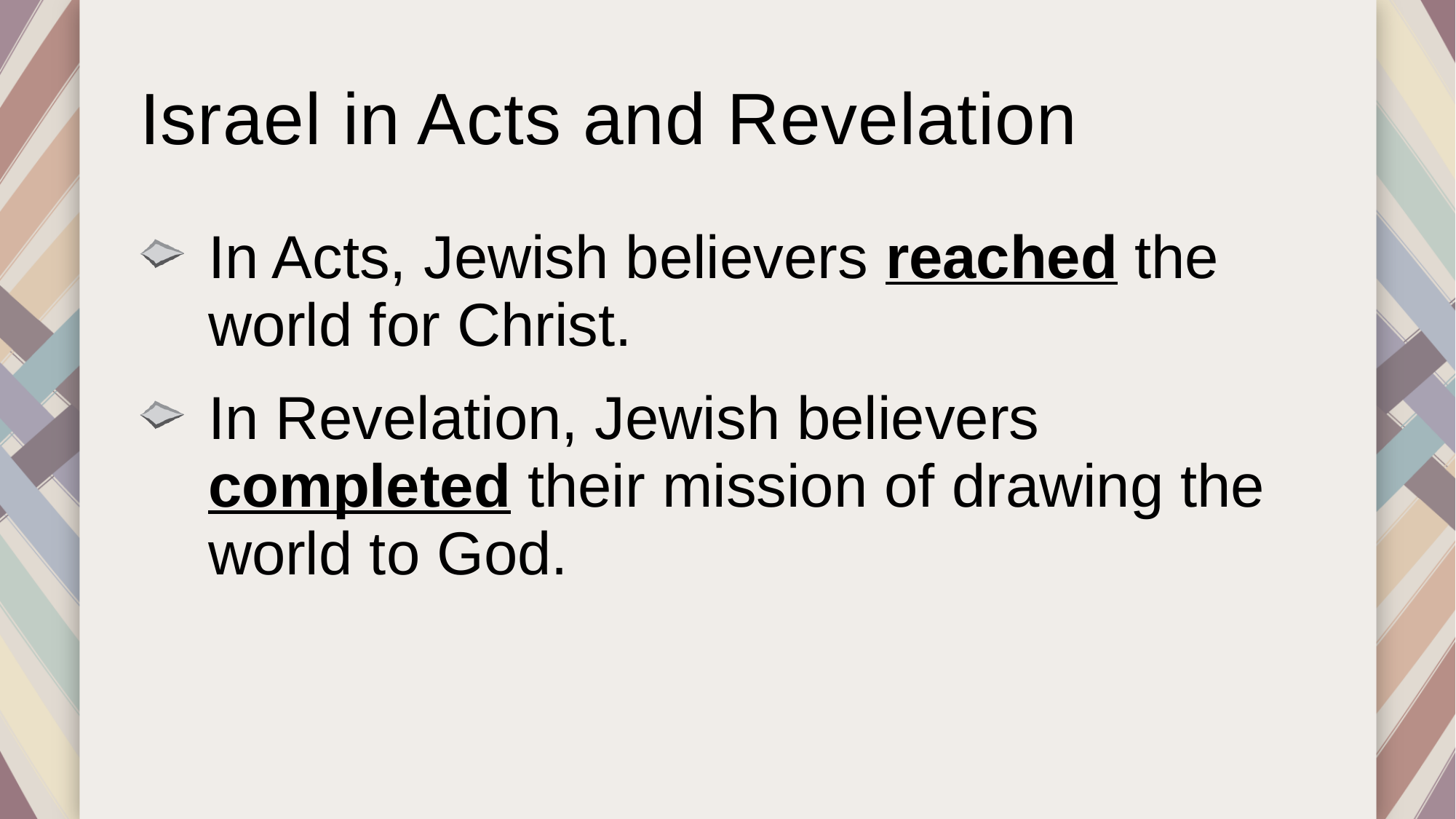

# Israel in Acts and Revelation
In Acts, Jewish believers reached the world for Christ.
In Revelation, Jewish believers completed their mission of drawing the world to God.